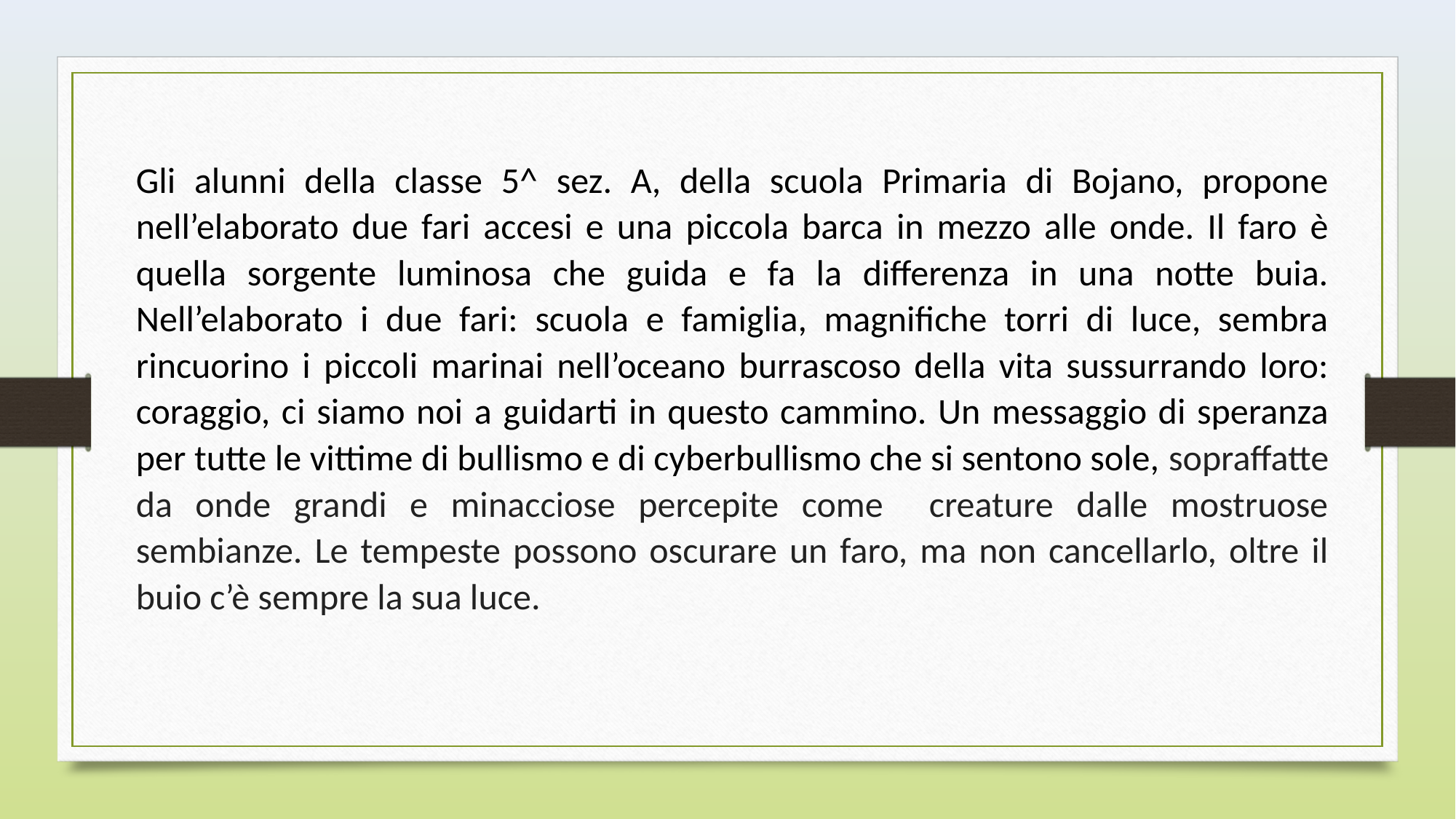

Gli alunni della classe 5^ sez. A, della scuola Primaria di Bojano, propone nell’elaborato due fari accesi e una piccola barca in mezzo alle onde. Il faro è quella sorgente luminosa che guida e fa la differenza in una notte buia. Nell’elaborato i due fari: scuola e famiglia, magnifiche torri di luce, sembra rincuorino i piccoli marinai nell’oceano burrascoso della vita sussurrando loro: coraggio, ci siamo noi a guidarti in questo cammino. Un messaggio di speranza per tutte le vittime di bullismo e di cyberbullismo che si sentono sole, sopraffatte da onde grandi e minacciose percepite come  creature dalle mostruose sembianze. Le tempeste possono oscurare un faro, ma non cancellarlo, oltre il buio c’è sempre la sua luce.